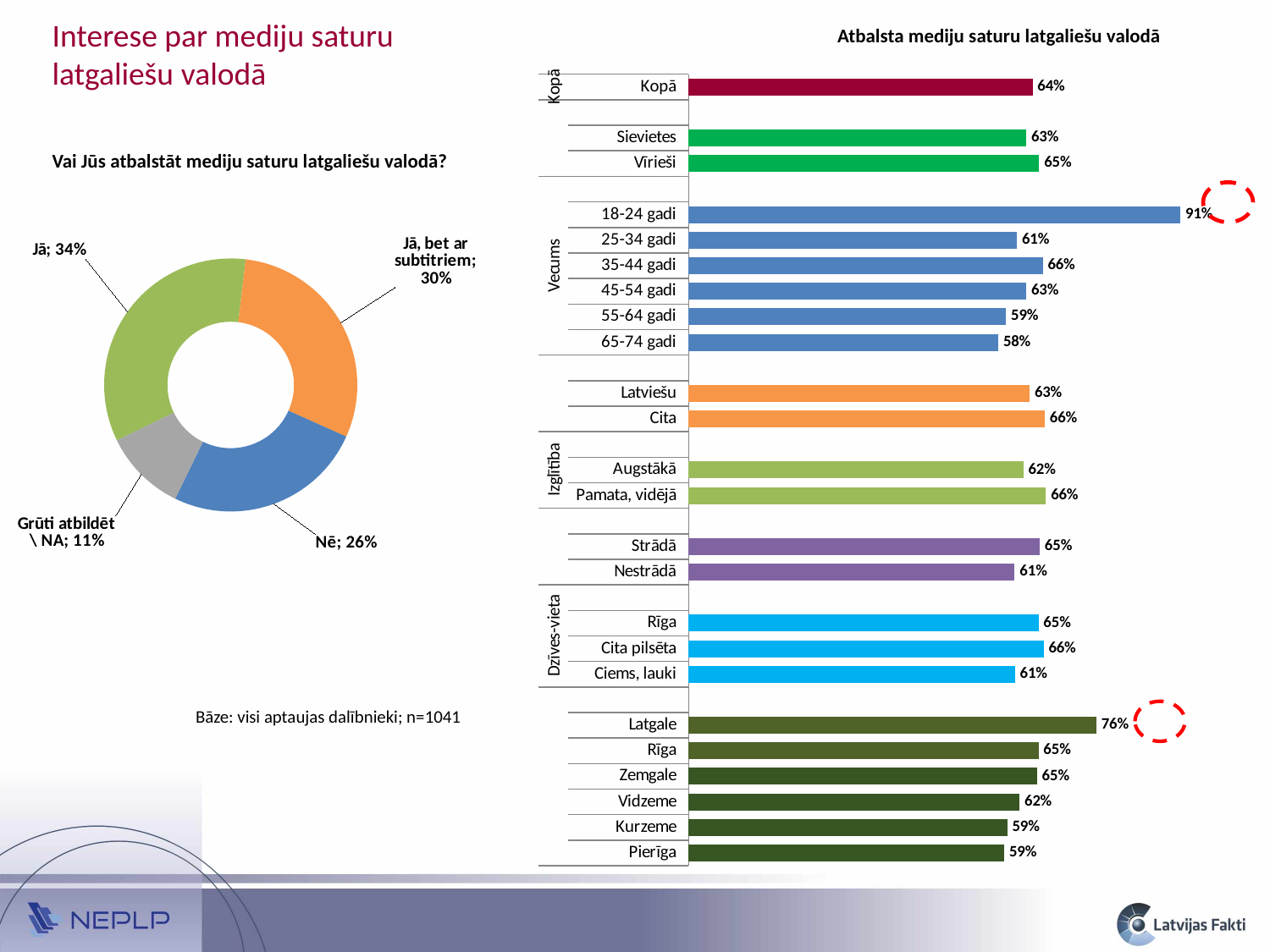

Interese par mediju saturu latgaliešu valodā
Atbalsta mediju saturu latgaliešu valodā

### Chart

| Category | Latgaliešu valodā |
|---|---|
| Pierīga | 0.5864655718311397 |
| Kurzeme | 0.5921812631003667 |
| Vidzeme | 0.6150132200561391 |
| Zemgale | 0.6473300284240108 |
| Rīga | 0.6502621293992561 |
| Latgale | 0.7578485243974353 |
|  | None |
| Ciems, lauki | 0.6061770503209187 |
| Cita pilsēta | 0.6598164330511667 |
| Rīga | 0.6502621293992561 |
|  | None |
| Nestrādā | 0.6058996949925551 |
| Strādā | 0.6523811987517256 |
|  | None |
| Pamata, vidējā | 0.6639428427758913 |
| Augstākā | 0.6219086964023686 |
|  | None |
| Cita | 0.6619440616389352 |
| Latviešu | 0.6338987639410135 |
|  | None |
| 65-74 gadi | 0.5754776774768215 |
| 55-64 gadi | 0.5898178461153667 |
| 45-54 gadi | 0.6274715703966673 |
| 35-44 gadi | 0.6581066744647569 |
| 25-34 gadi | 0.6102801493222358 |
| 18-24 gadi | 0.9140259717505831 |
|  | None |
| Vīrieši | 0.6514864302097482 |
| Sievietes | 0.6275166249682952 |
|  | None |
| Kopā | 0.6391099261674151 |
Vai Jūs atbalstāt mediju saturu latgaliešu valodā?

### Chart

| Category | Sales |
|---|---|
| Jā | 0.3412074478740648 |
| Jā, bet ar subtitriem | 0.29790247829335037 |
| Nē | 0.25533803464143645 |
| Grūti atbildēt \ NA | 0.10555203919114628 |
Bāze: visi aptaujas dalībnieki; n=1041